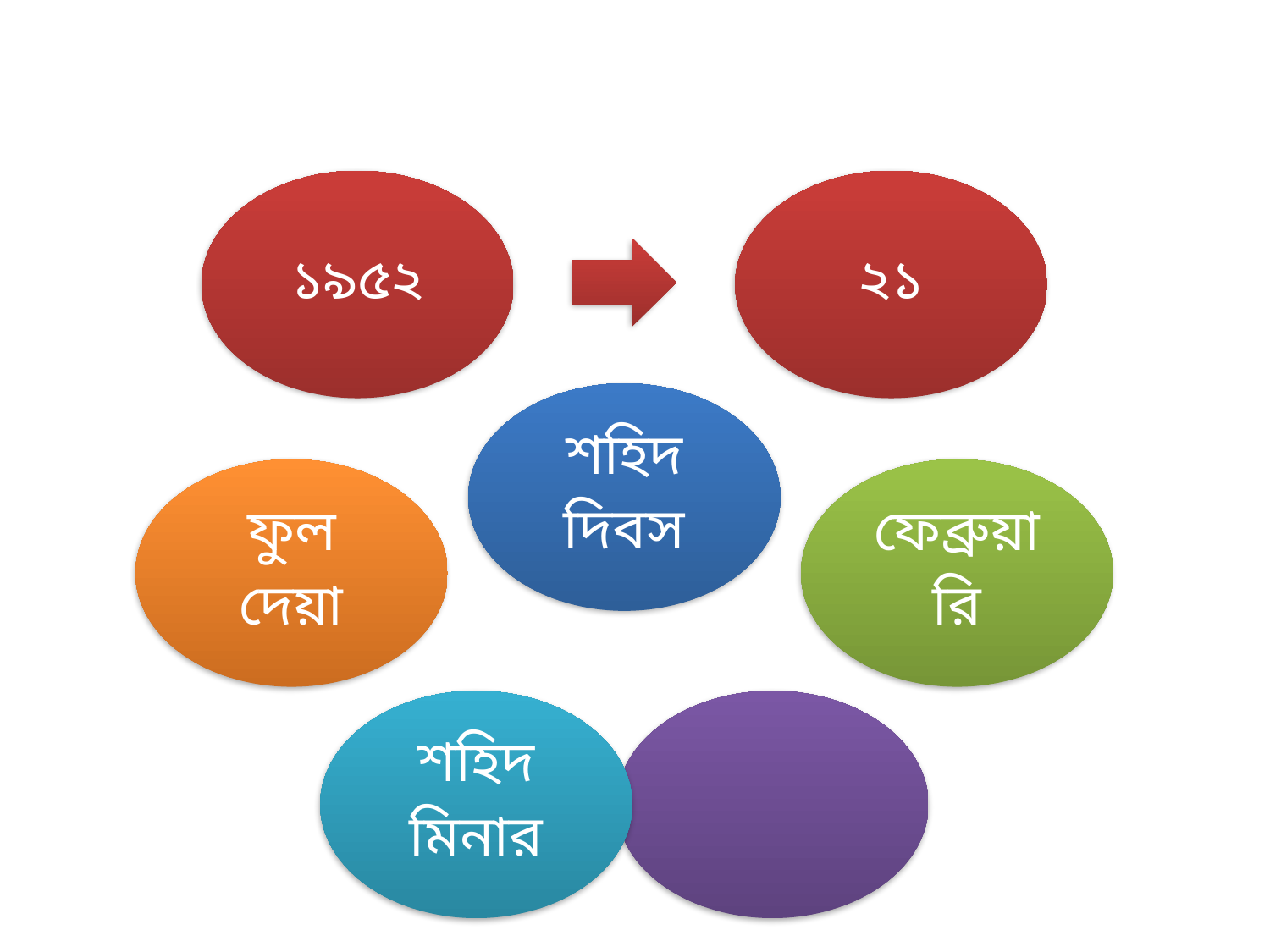

শহিদ
দিবস
২১
ফেব্রুয়ারি
শহিদ মিনার
ফুল দেয়া
১৯৫২